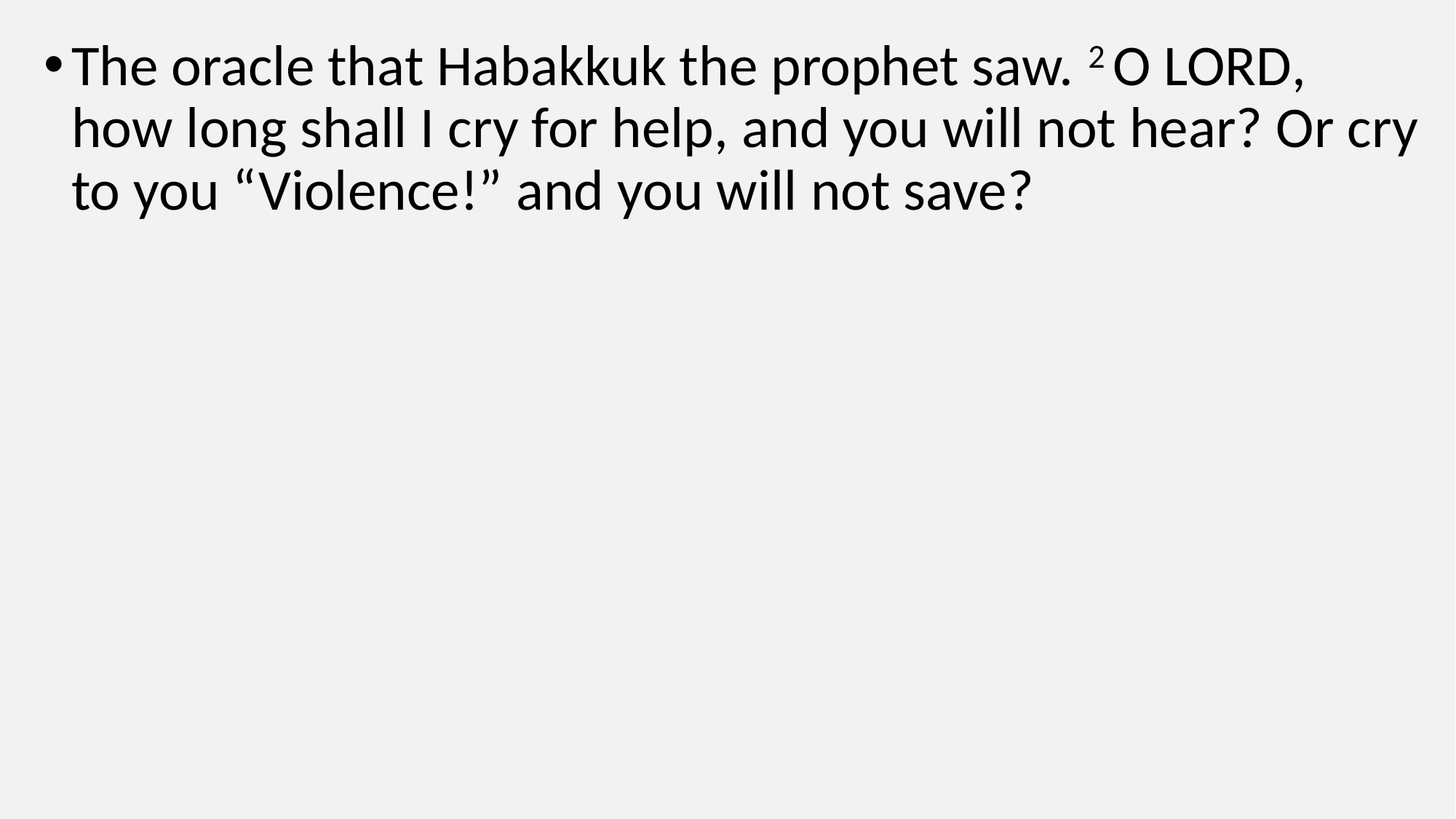

The oracle that Habakkuk the prophet saw. 2 O Lord, how long shall I cry for help, and you will not hear? Or cry to you “Violence!” and you will not save?